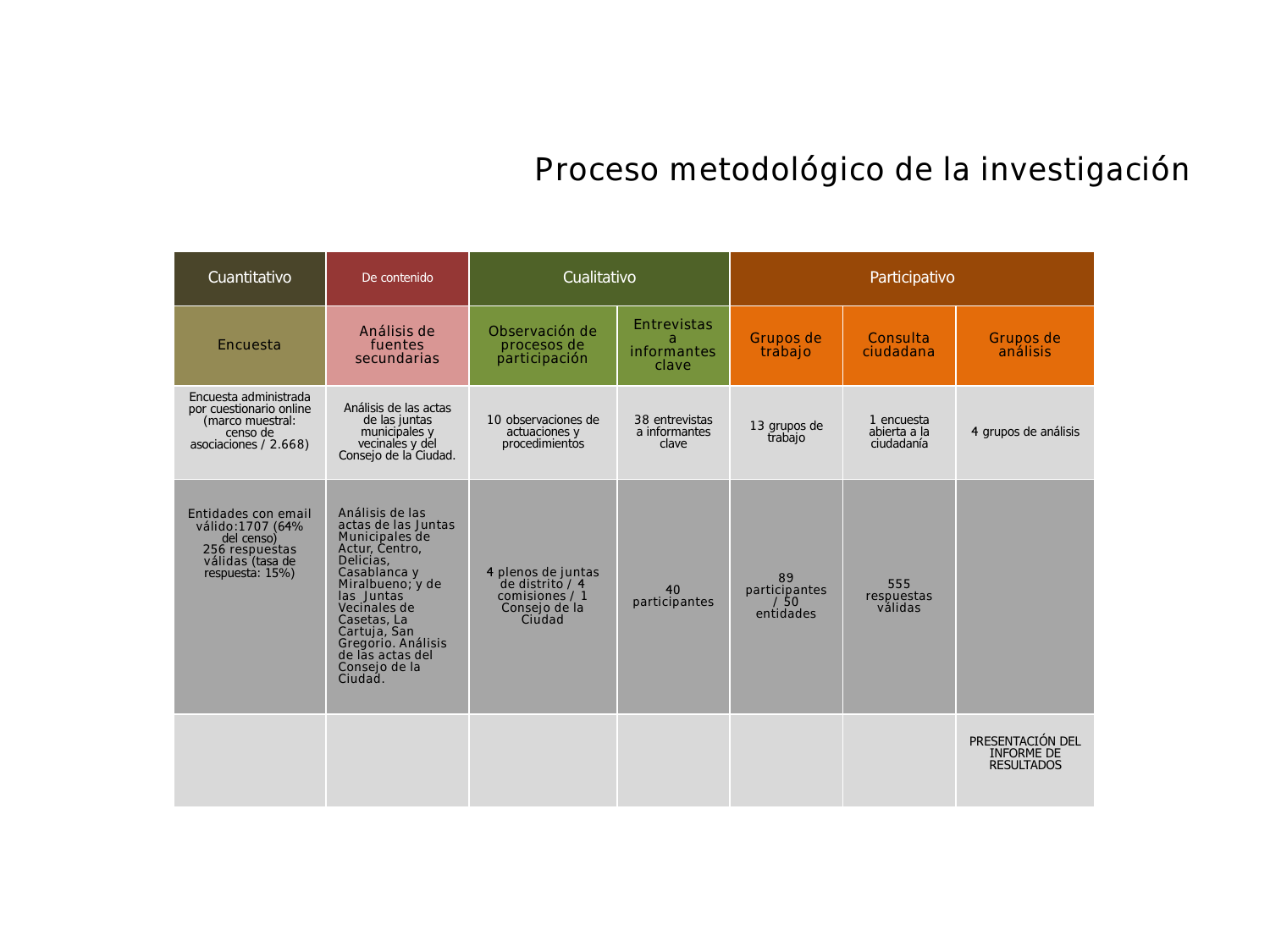

Proceso metodológico de la investigación
| Cuantitativo | De contenido | Cualitativo |  | Participativo |  |  |
| --- | --- | --- | --- | --- | --- | --- |
| Encuesta | Análisis de fuentes secundarias | Observación de procesos de participación | Entrevistas a informantes clave | Grupos de trabajo | Consulta ciudadana | Grupos de análisis |
| Encuesta administrada por cuestionario online (marco muestral: censo de asociaciones / 2.668) | Análisis de las actas de las juntas municipales y vecinales y del Consejo de la Ciudad. | 10 observaciones de actuaciones y procedimientos | 38 entrevistas a informantes clave | 13 grupos de trabajo | 1 encuesta abierta a la ciudadanía | 4 grupos de análisis |
| Entidades con email válido:1707 (64% del censo) 256 respuestas válidas (tasa de respuesta: 15%) | Análisis de las actas de las Juntas Municipales de Actur, Centro, Delicias, Casablanca y Miralbueno; y de las Juntas Vecinales de Casetas, La Cartuja, San Gregorio. Análisis de las actas del Consejo de la Ciudad. | 4 plenos de juntas de distrito / 4 comisiones / 1 Consejo de la Ciudad | 40 participantes | 89 participantes / 50 entidades | 555 respuestas válidas |  |
|  |  |  |  |  |  | PRESENTACIÓN DEL INFORME DE RESULTADOS |